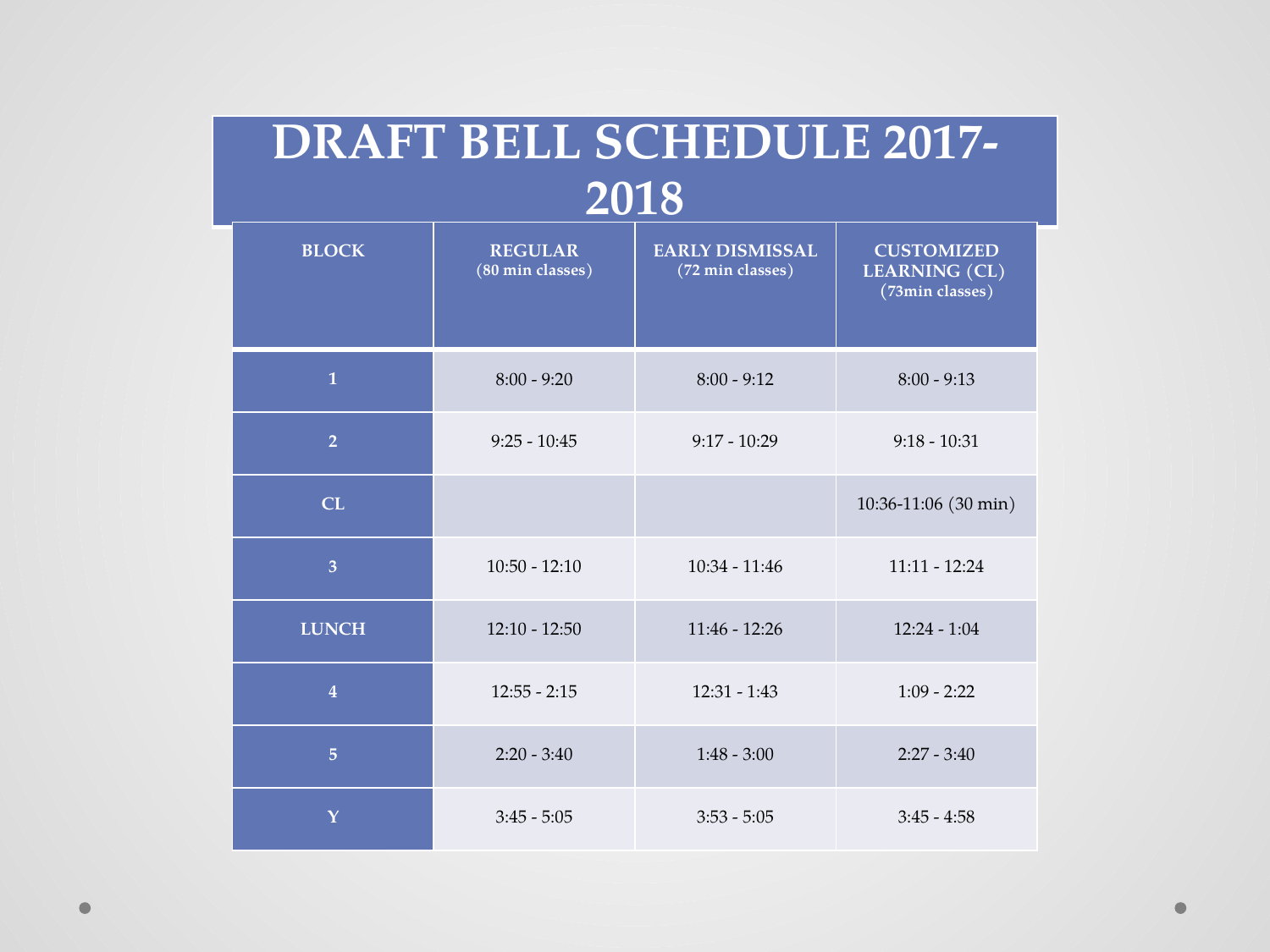

| DRAFT BELL SCHEDULE 2017-2018 |
| --- |
| BLOCK | REGULAR (80 min classes) | EARLY DISMISSAL (72 min classes) | CUSTOMIZED LEARNING (CL) (73min classes) |
| --- | --- | --- | --- |
| 1 | 8:00 - 9:20 | 8:00 - 9:12 | 8:00 - 9:13 |
| 2 | 9:25 - 10:45 | 9:17 - 10:29 | 9:18 - 10:31 |
| CL |  |  | 10:36-11:06 (30 min) |
| 3 | 10:50 - 12:10 | 10:34 - 11:46 | 11:11 - 12:24 |
| LUNCH | 12:10 - 12:50 | 11:46 - 12:26 | 12:24 - 1:04 |
| 4 | 12:55 - 2:15 | 12:31 - 1:43 | 1:09 - 2:22 |
| 5 | 2:20 - 3:40 | 1:48 - 3:00 | 2:27 - 3:40 |
| Y | 3:45 - 5:05 | 3:53 - 5:05 | 3:45 - 4:58 |